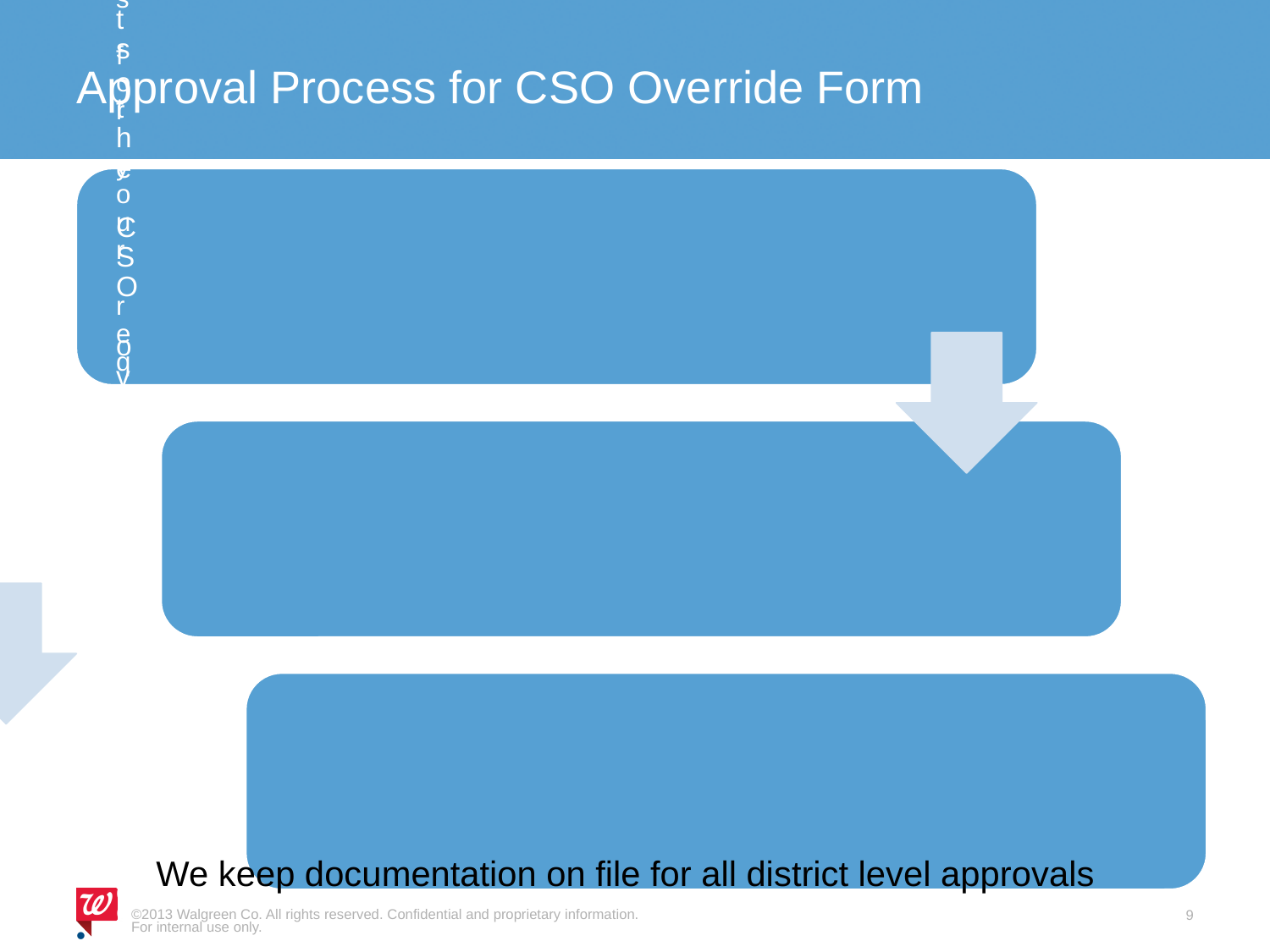

# Approval Process for CSO Override Form

We keep documentation on file for all district level approvals
©2013 Walgreen Co. All rights reserved. Confidential and proprietary information. For internal use only.
9